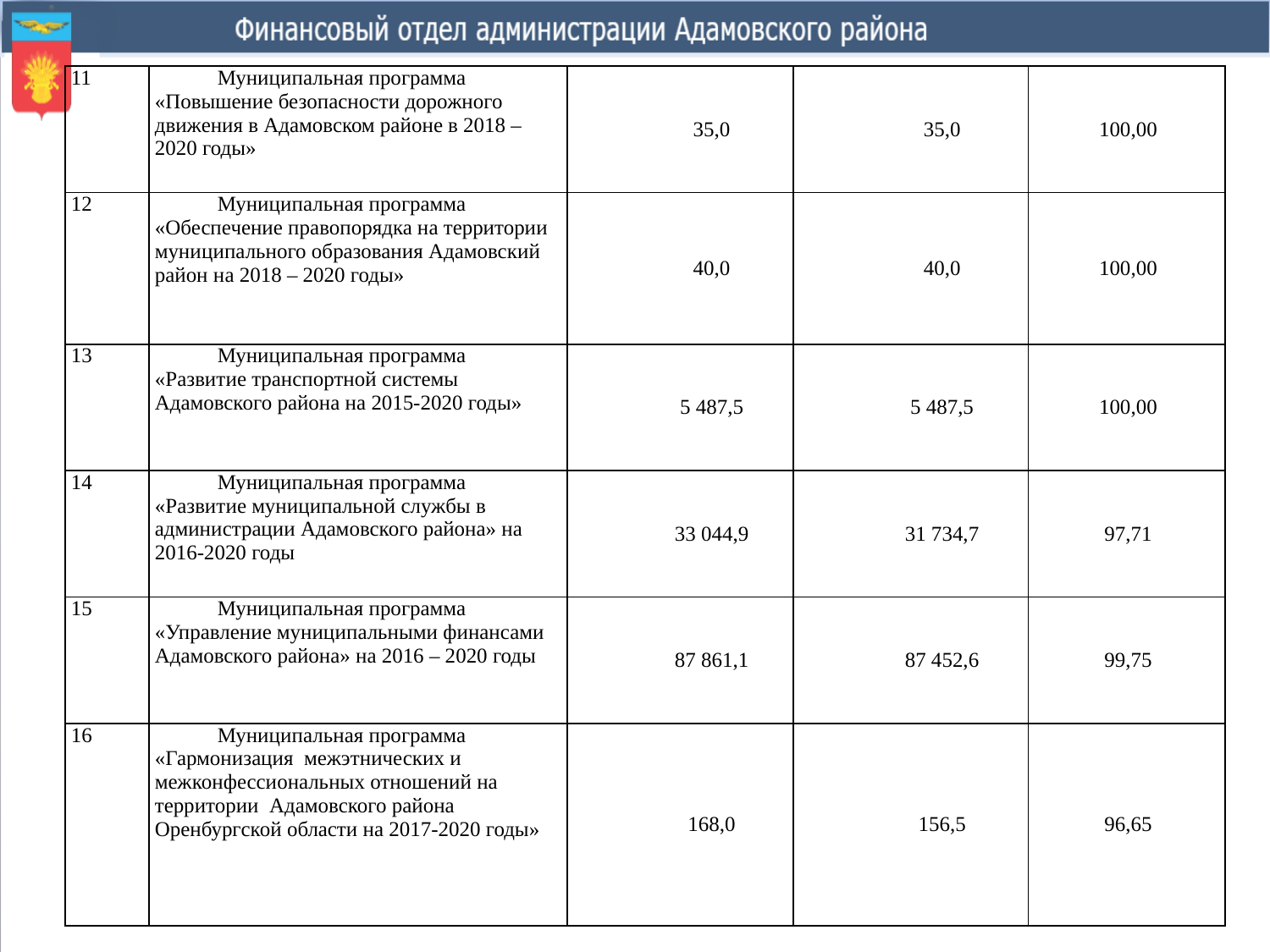

| 11 | Муниципальная программа «Повышение безопасности дорожного движения в Адамовском районе в 2018 – 2020 годы» | 35,0 | 35,0 | 100,00 |
| --- | --- | --- | --- | --- |
| 12 | Муниципальная программа «Обеспечение правопорядка на территории муниципального образования Адамовский район на 2018 – 2020 годы» | 40,0 | 40,0 | 100,00 |
| 13 | Муниципальная программа «Развитие транспортной системы Адамовского района на 2015-2020 годы» | 5 487,5 | 5 487,5 | 100,00 |
| 14 | Муниципальная программа «Развитие муниципальной службы в администрации Адамовского района» на 2016-2020 годы | 33 044,9 | 31 734,7 | 97,71 |
| 15 | Муниципальная программа «Управление муниципальными финансами Адамовского района» на 2016 – 2020 годы | 87 861,1 | 87 452,6 | 99,75 |
| 16 | Муниципальная программа «Гармонизация межэтнических и межконфессиональных отношений на территории Адамовского района Оренбургской области на 2017-2020 годы» | 168,0 | 156,5 | 96,65 |